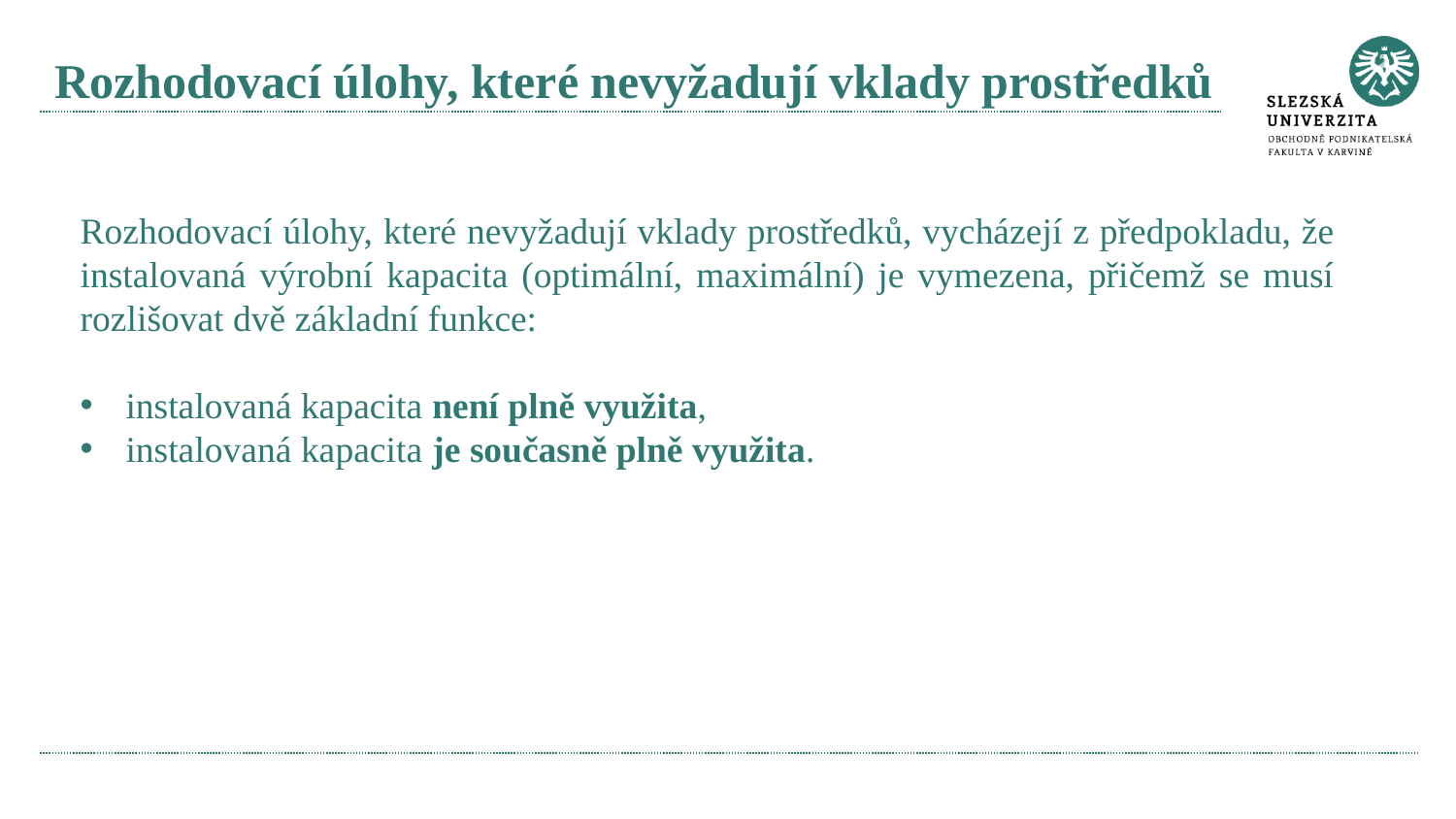

# Rozhodovací úlohy, které nevyžadují vklady prostředků

Rozhodovací úlohy, které nevyžadují vklady prostředků, vycházejí z předpokladu, že instalovaná výrobní kapacita (optimální, maximální) je vymezena, přičemž se musí rozlišovat dvě základní funkce:

instalovaná kapacita není plně využita,
instalovaná kapacita je současně plně využita.